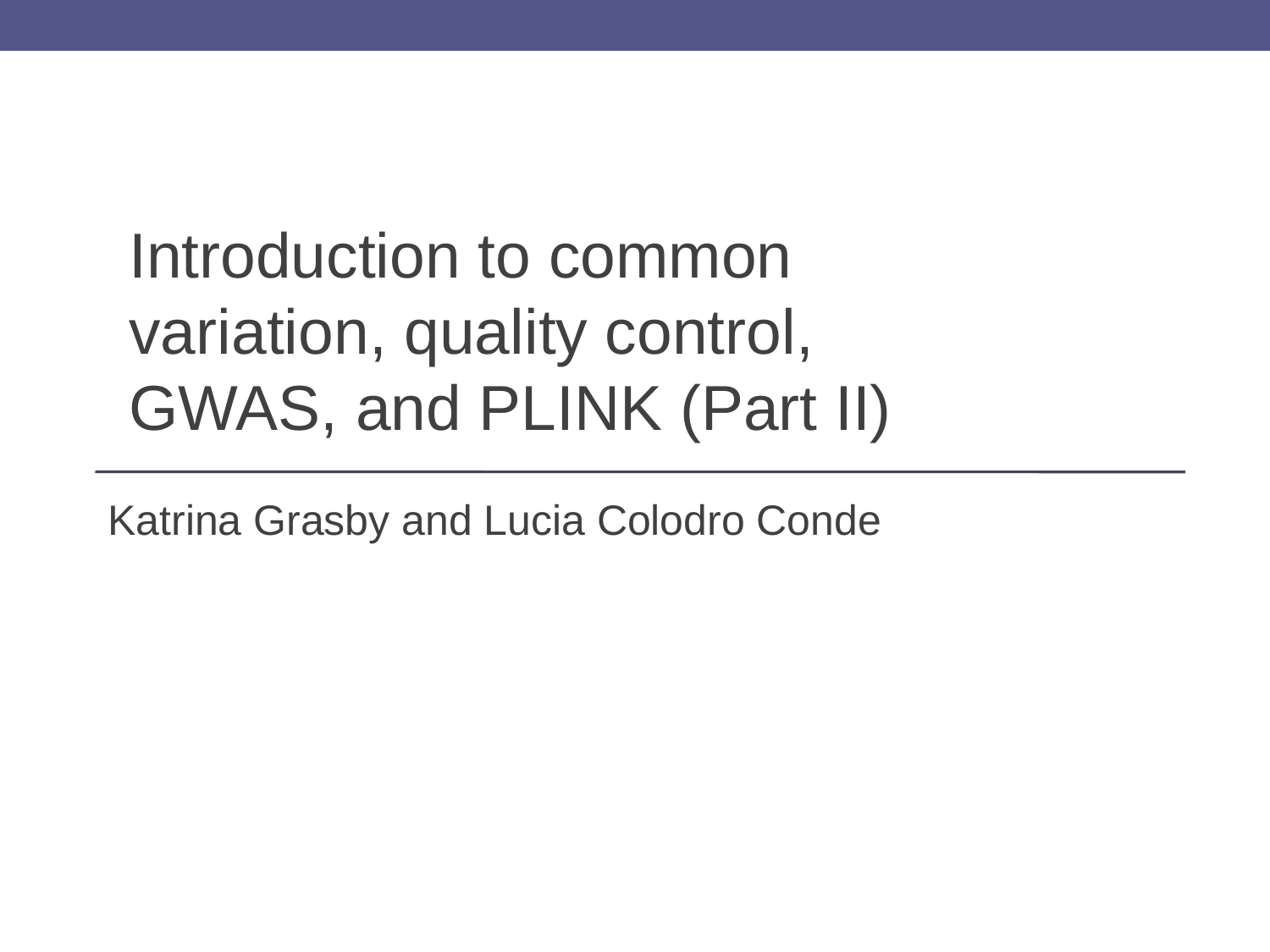

Introduction to common variation, quality control, GWAS, and PLINK (Part II)
Katrina Grasby and Lucia Colodro Conde